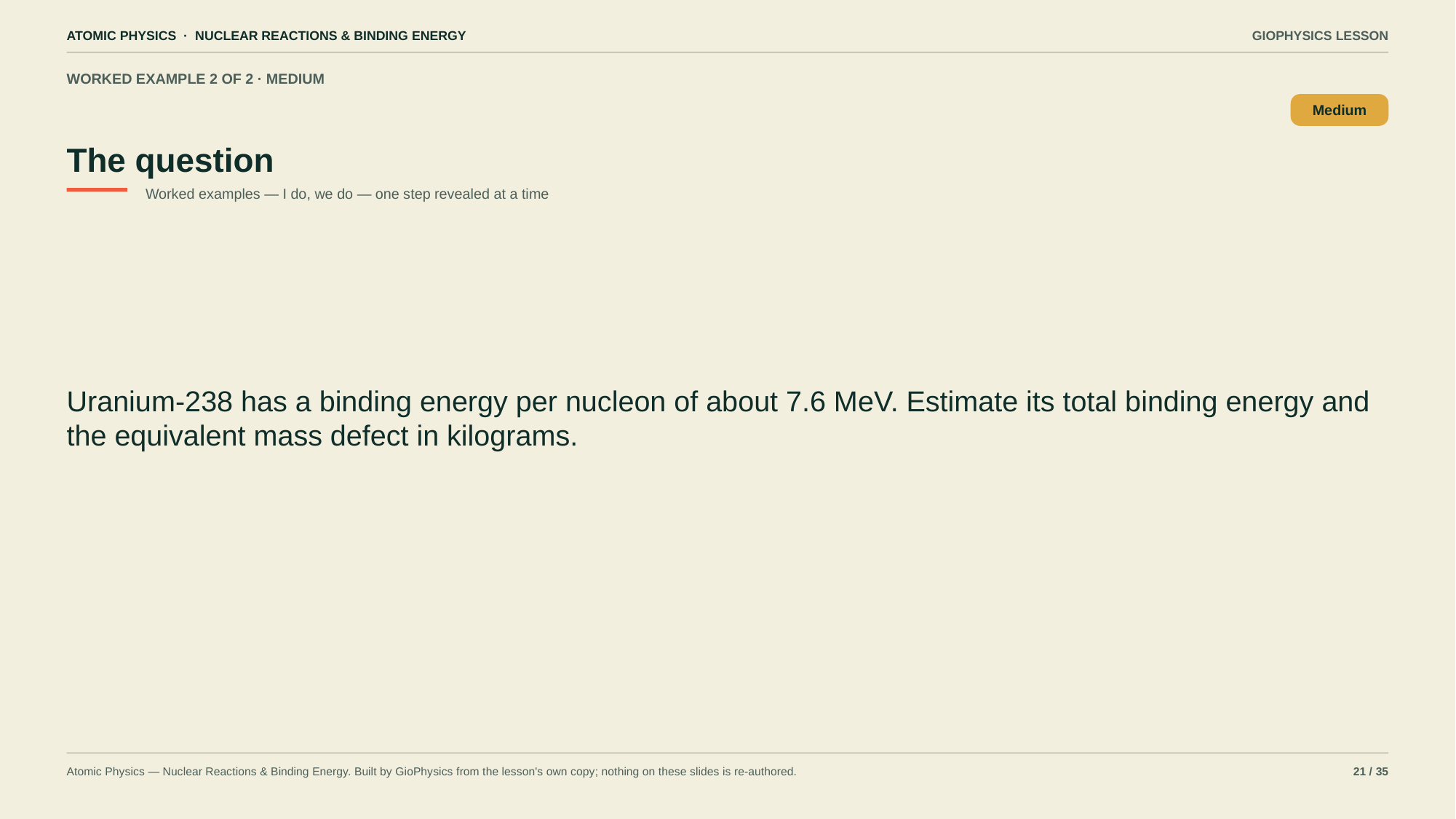

ATOMIC PHYSICS  ·  NUCLEAR REACTIONS & BINDING ENERGY
GIOPHYSICS LESSON

WORKED EXAMPLE 2 OF 2 · MEDIUM
The question

Medium
Worked examples — I do, we do — one step revealed at a time

Uranium-238 has a binding energy per nucleon of about 7.6 MeV. Estimate its total binding energy and the equivalent mass defect in kilograms.

Atomic Physics — Nuclear Reactions & Binding Energy. Built by GioPhysics from the lesson's own copy; nothing on these slides is re-authored.
21 / 35